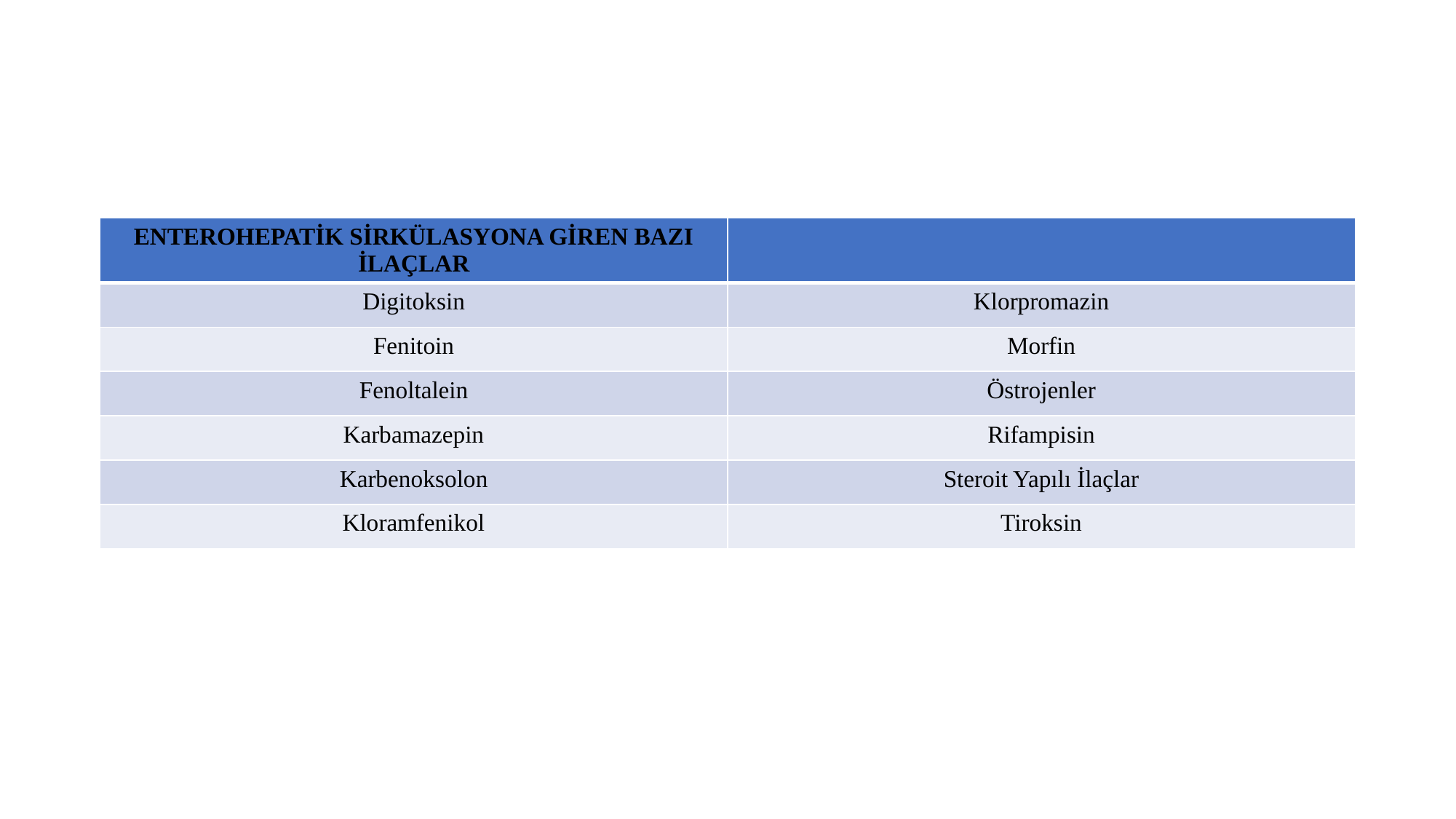

| ENTEROHEPATİK SİRKÜLASYONA GİREN BAZI İLAÇLAR |  |
| --- | --- |
| Digitoksin | Klorpromazin |
| Fenitoin | Morfin |
| Fenoltalein | Östrojenler |
| Karbamazepin | Rifampisin |
| Karbenoksolon | Steroit Yapılı İlaçlar |
| Kloramfenikol | Tiroksin |